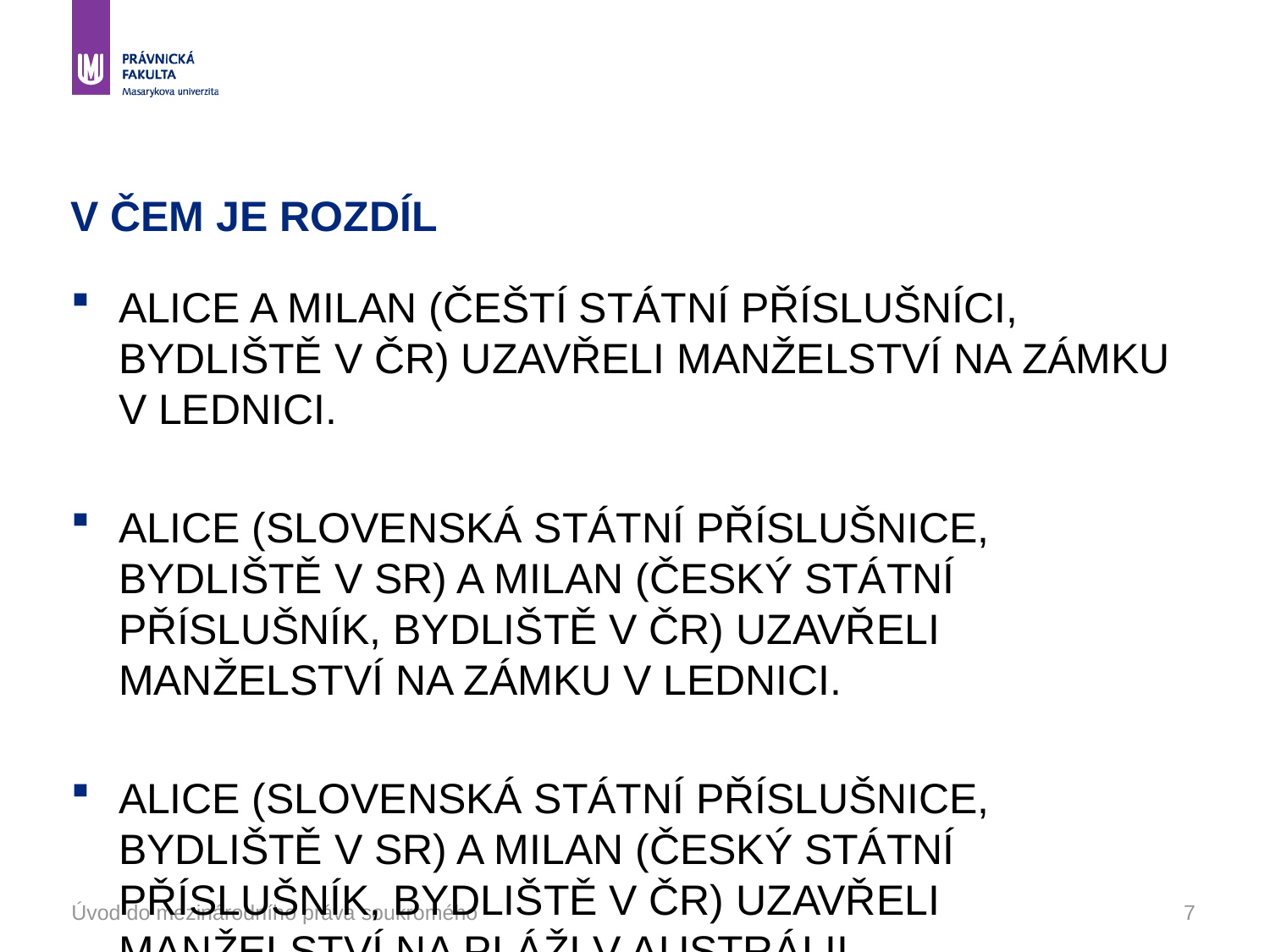

# V ČEM JE ROZDÍL
Alice a Milan (čeští státní příslušníci, bydliště v ČR) uzavřeli manželství na zámku v Lednici.

Alice (slovenská státní příslušnice, bydliště v SR) a Milan (český státní příslušník, bydliště v ČR) uzavřeli manželství na zámku v Lednici.

Alice (slovenská státní příslušnice, bydliště v SR) a Milan (český státní příslušník, bydliště v ČR) uzavřeli manželství na pláži v Austrálii.
Úvod do mezinárodního práva soukromého
7